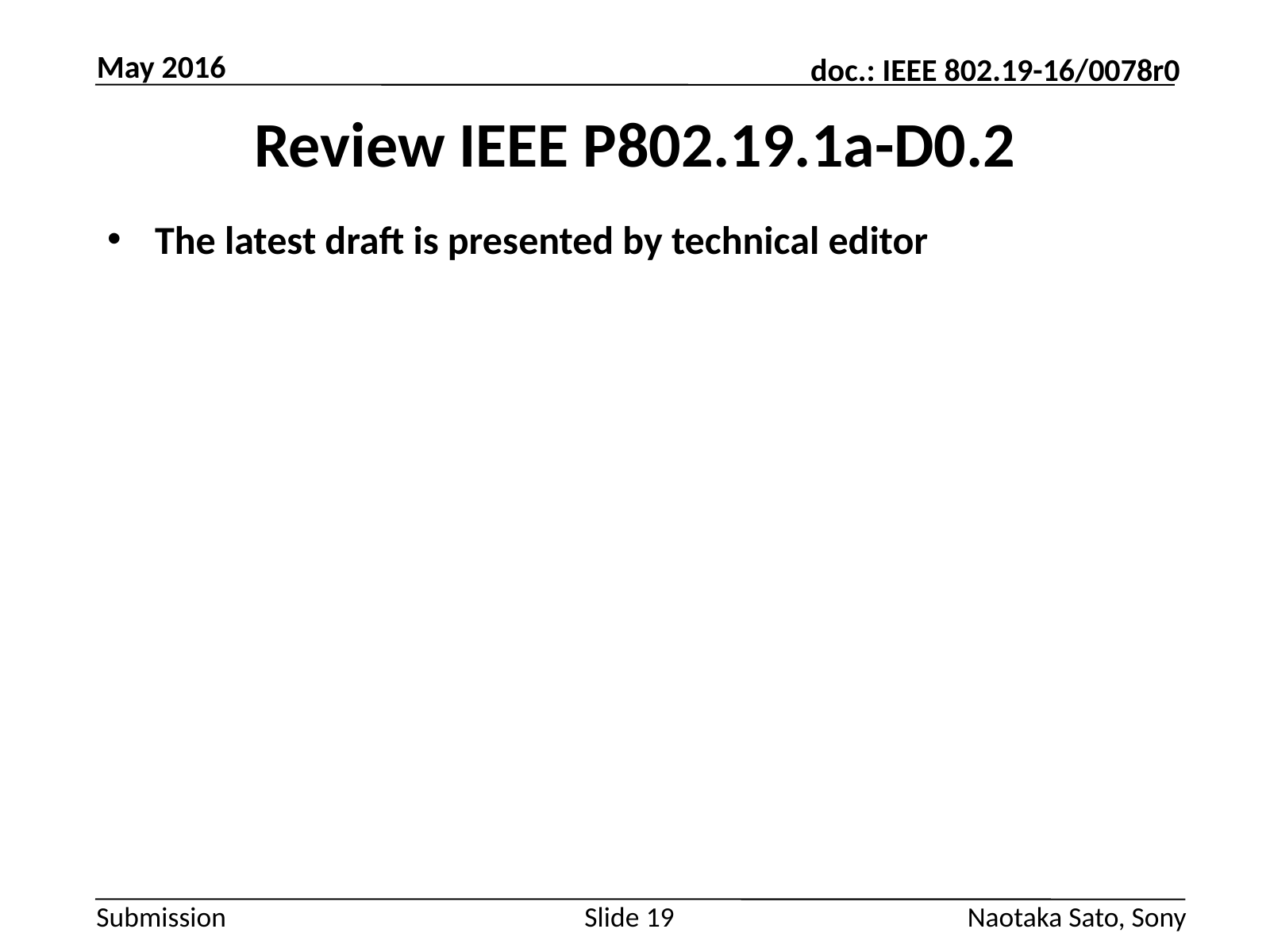

May 2016
# Review IEEE P802.19.1a-D0.2
The latest draft is presented by technical editor
Slide 19
Naotaka Sato, Sony